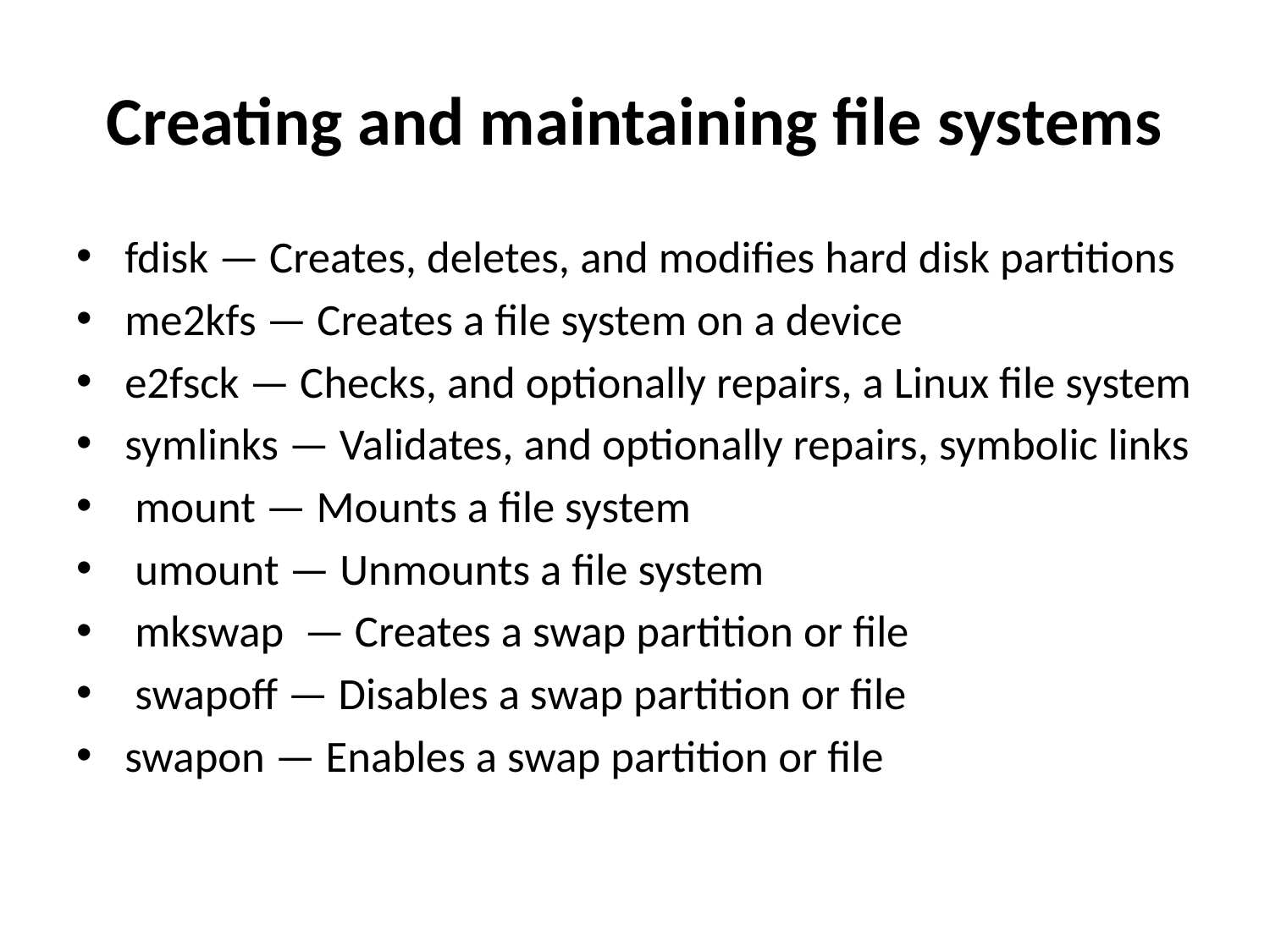

# Creating and maintaining file systems
fdisk — Creates, deletes, and modifies hard disk partitions
me2kfs — Creates a file system on a device
e2fsck — Checks, and optionally repairs, a Linux file system
symlinks — Validates, and optionally repairs, symbolic links
 mount — Mounts a file system
 umount — Unmounts a file system
 mkswap  — Creates a swap partition or file
 swapoff — Disables a swap partition or file
swapon — Enables a swap partition or file